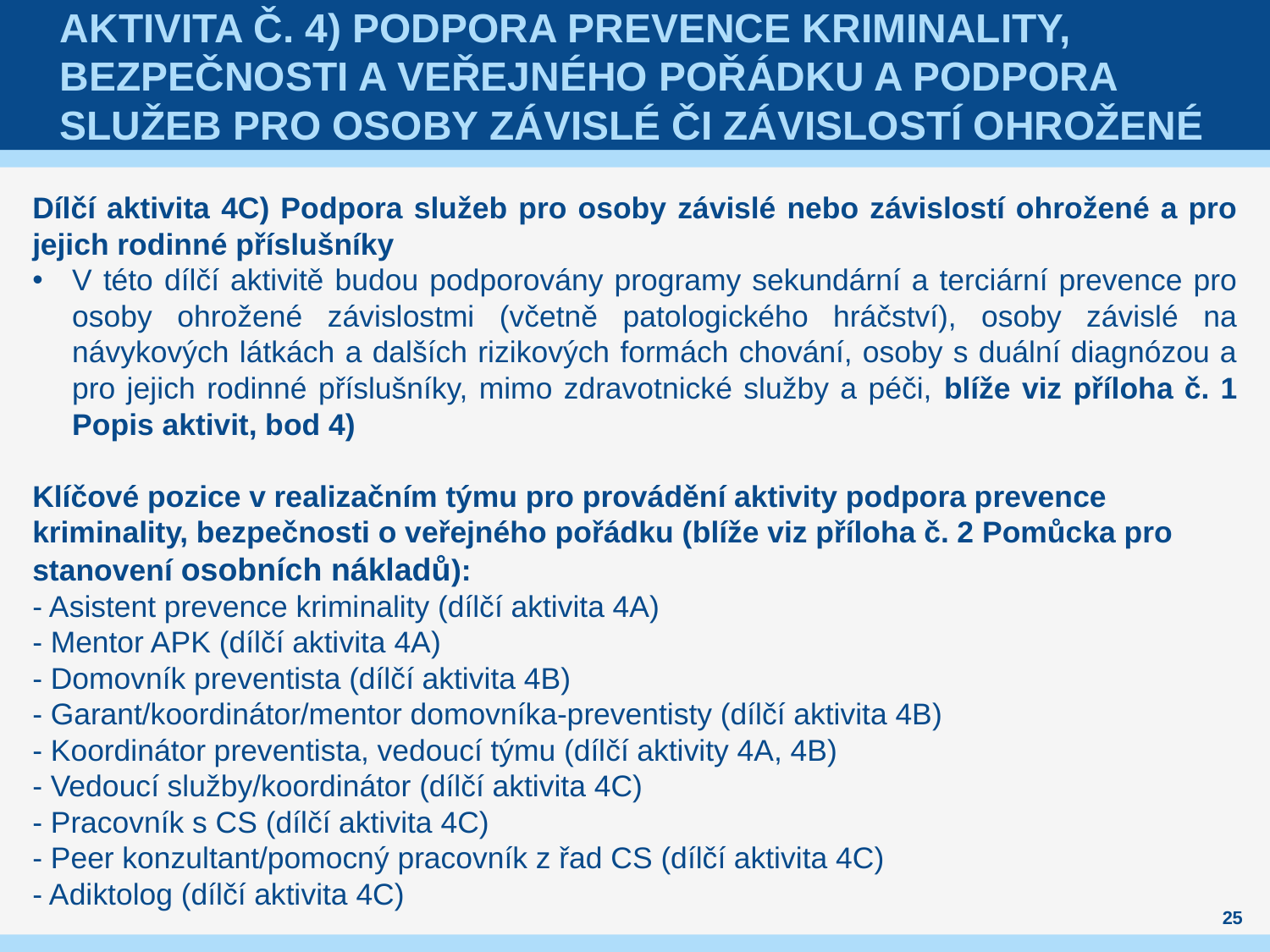

# Aktivita č. 4) Podpora prevence kriminality, bezpečnosti a veřejného pořádku a podpora služeb pro osoby závislé či závislostí ohrožené
Dílčí aktivita 4C) Podpora služeb pro osoby závislé nebo závislostí ohrožené a pro jejich rodinné příslušníky
V této dílčí aktivitě budou podporovány programy sekundární a terciární prevence pro osoby ohrožené závislostmi (včetně patologického hráčství), osoby závislé na návykových látkách a dalších rizikových formách chování, osoby s duální diagnózou a pro jejich rodinné příslušníky, mimo zdravotnické služby a péči, blíže viz příloha č. 1 Popis aktivit, bod 4)

Klíčové pozice v realizačním týmu pro provádění aktivity podpora prevence kriminality, bezpečnosti o veřejného pořádku (blíže viz příloha č. 2 Pomůcka pro stanovení osobních nákladů):
- Asistent prevence kriminality (dílčí aktivita 4A)
- Mentor APK (dílčí aktivita 4A)
- Domovník preventista (dílčí aktivita 4B)
- Garant/koordinátor/mentor domovníka-preventisty (dílčí aktivita 4B)
- Koordinátor preventista, vedoucí týmu (dílčí aktivity 4A, 4B)
- Vedoucí služby/koordinátor (dílčí aktivita 4C)
- Pracovník s CS (dílčí aktivita 4C)
- Peer konzultant/pomocný pracovník z řad CS (dílčí aktivita 4C)
- Adiktolog (dílčí aktivita 4C)
25